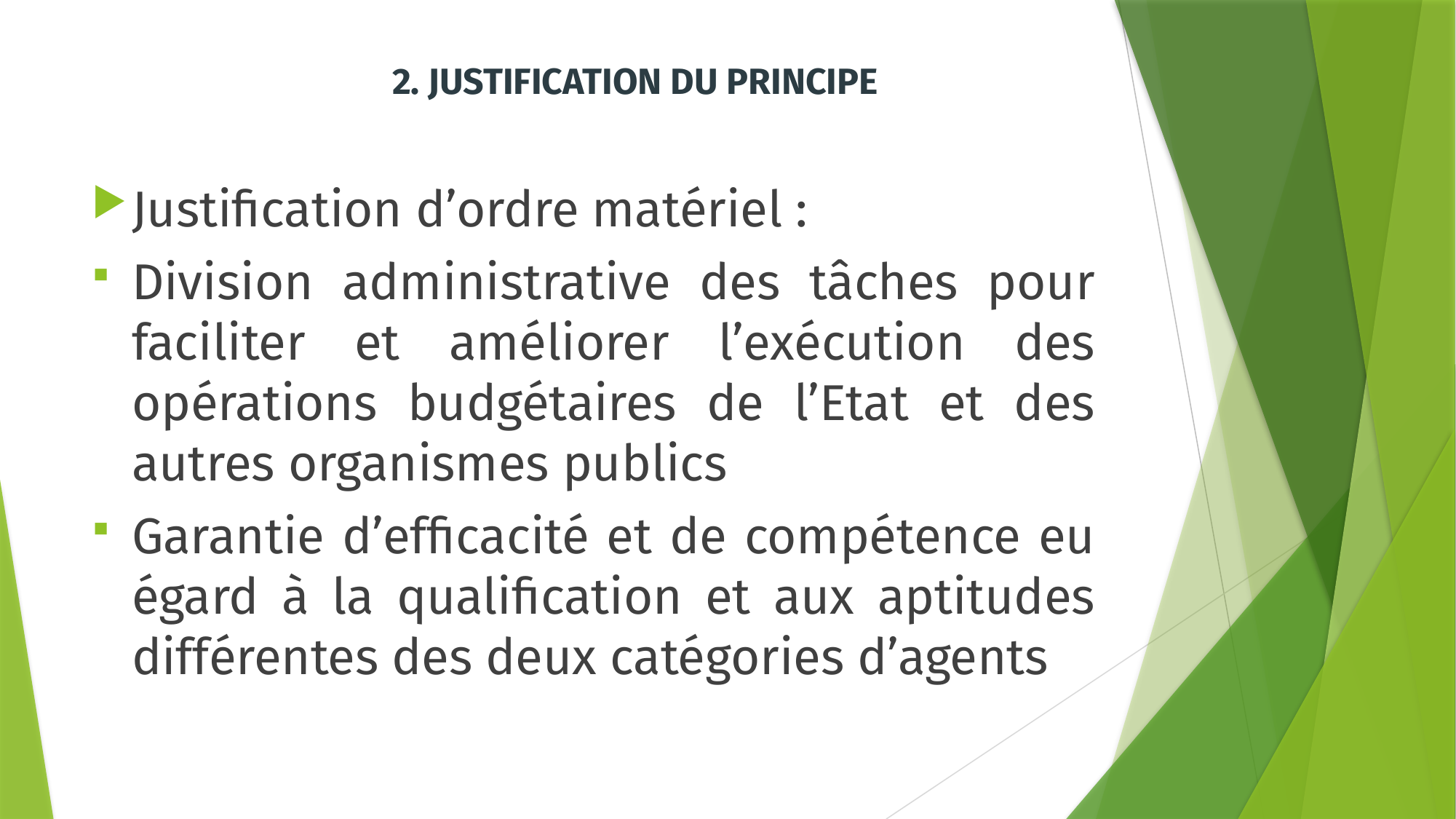

# 2. JUSTIFICATION DU PRINCIPE
Justification d’ordre matériel :
Division administrative des tâches pour faciliter et améliorer l’exécution des opérations budgétaires de l’Etat et des autres organismes publics
Garantie d’efficacité et de compétence eu égard à la qualification et aux aptitudes différentes des deux catégories d’agents